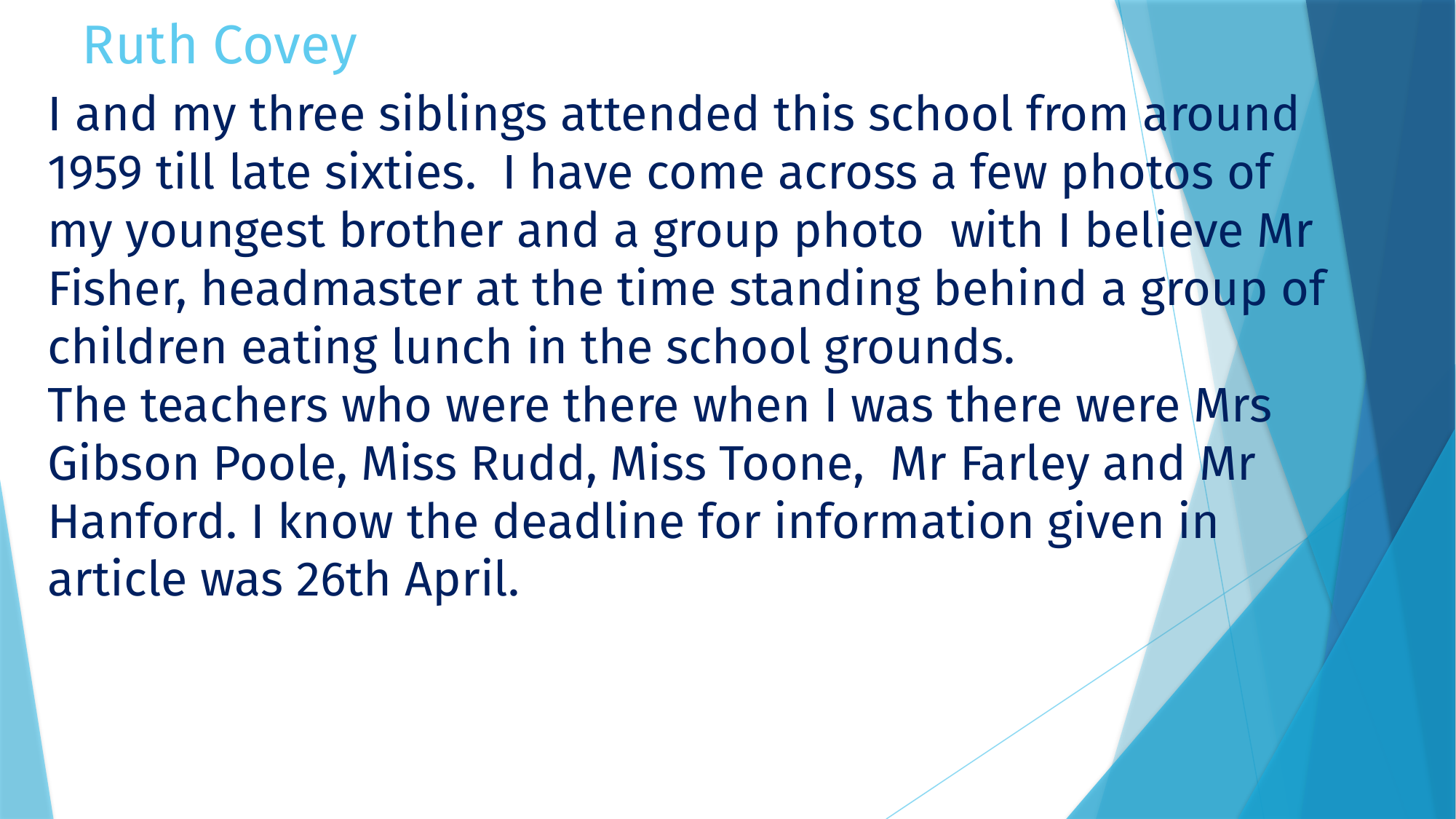

# Ruth Covey
I and my three siblings attended this school from around 1959 till late sixties.  I have come across a few photos of my youngest brother and a group photo  with I believe Mr Fisher, headmaster at the time standing behind a group of children eating lunch in the school grounds.
The teachers who were there when I was there were Mrs Gibson Poole, Miss Rudd, Miss Toone,  Mr Farley and Mr Hanford. I know the deadline for information given in article was 26th April.